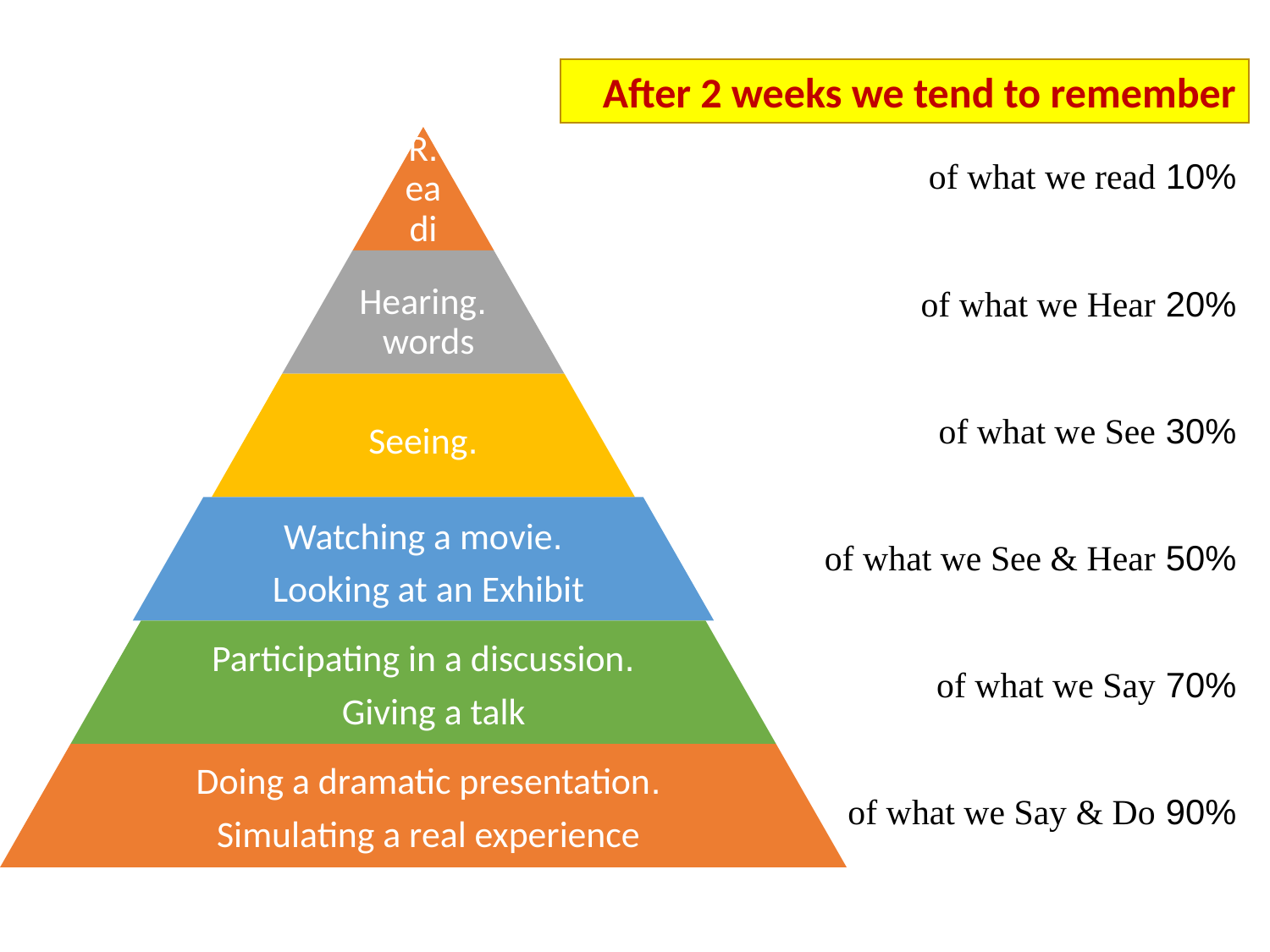

After 2 weeks we tend to remember
.Reading
.Hearing words
.Seeing
.Watching a movie
Looking at an Exhibit
.Participating in a discussion
Giving a talk
.Doing a dramatic presentation
Simulating a real experience
10% of what we read

20% of what we Hear

30% of what we See

50% of what we See & Hear

70% of what we Say

90% of what we Say & Do